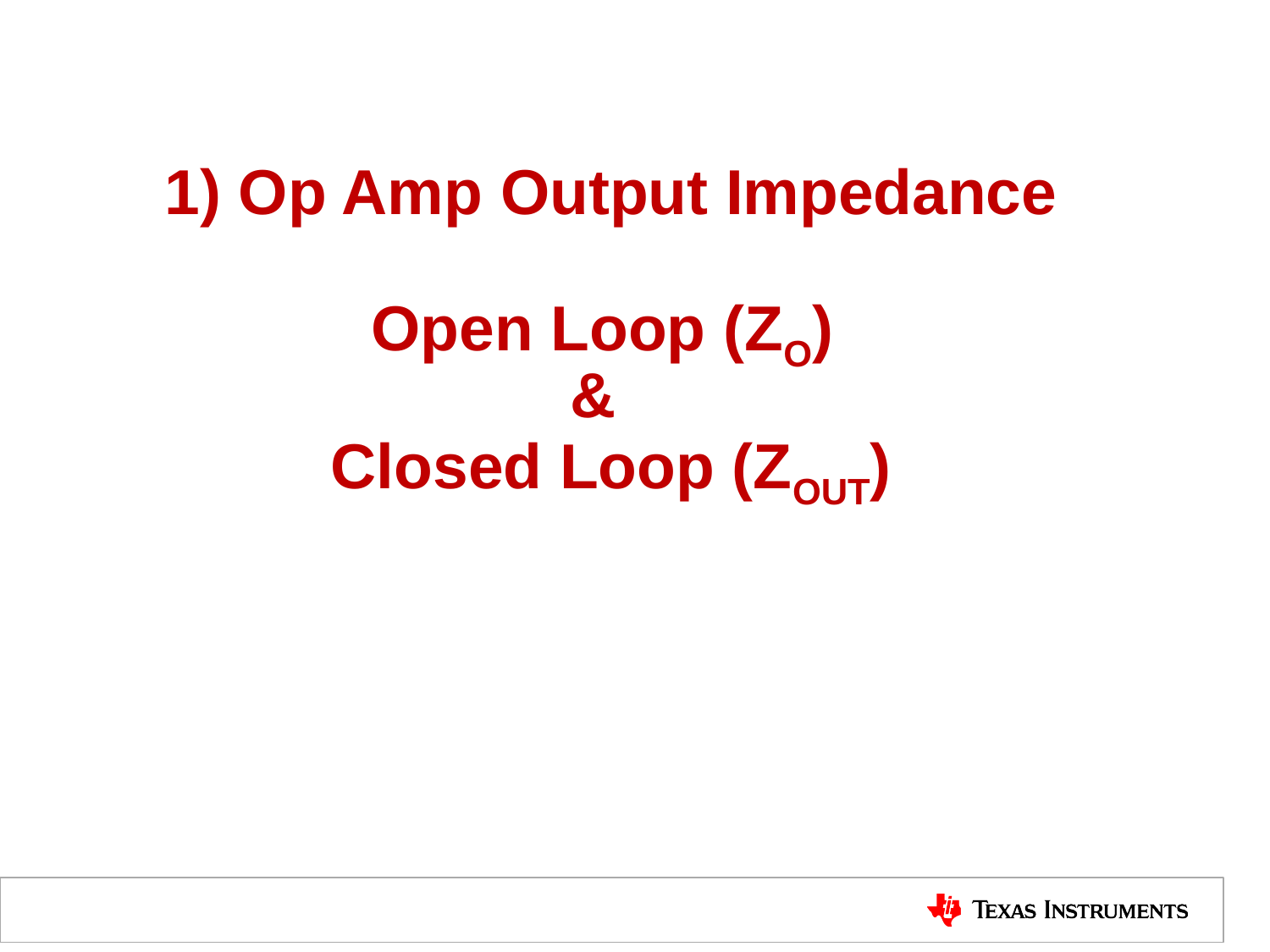

# 1) Op Amp Output Impedance Open Loop (ZO) & Closed Loop (ZOUT)